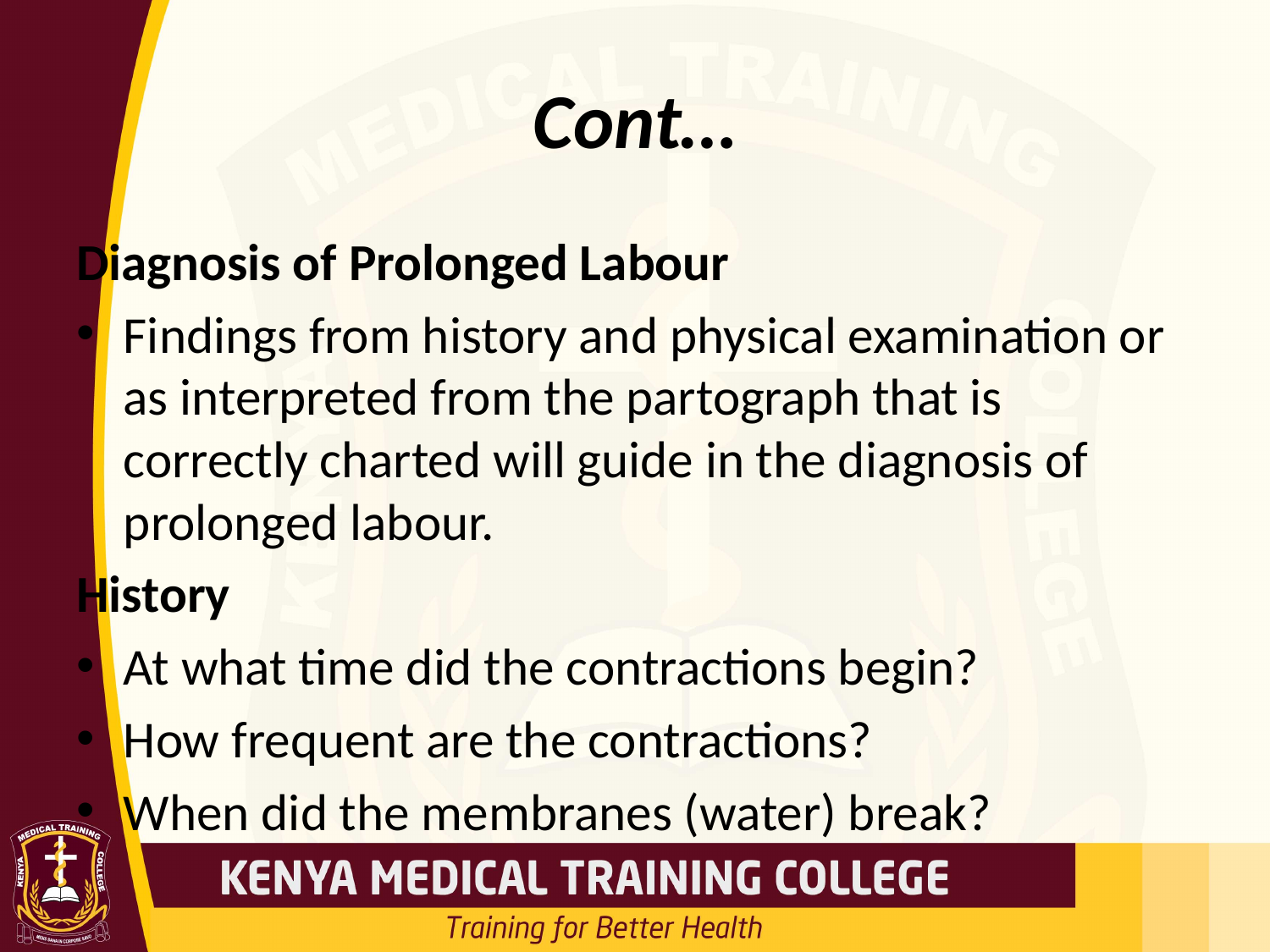

# Cont…
Diagnosis of Prolonged Labour
Findings from history and physical examination or as interpreted from the partograph that is correctly charted will guide in the diagnosis of prolonged labour.
History
At what time did the contractions begin?
How frequent are the contractions?
When did the membranes (water) break?